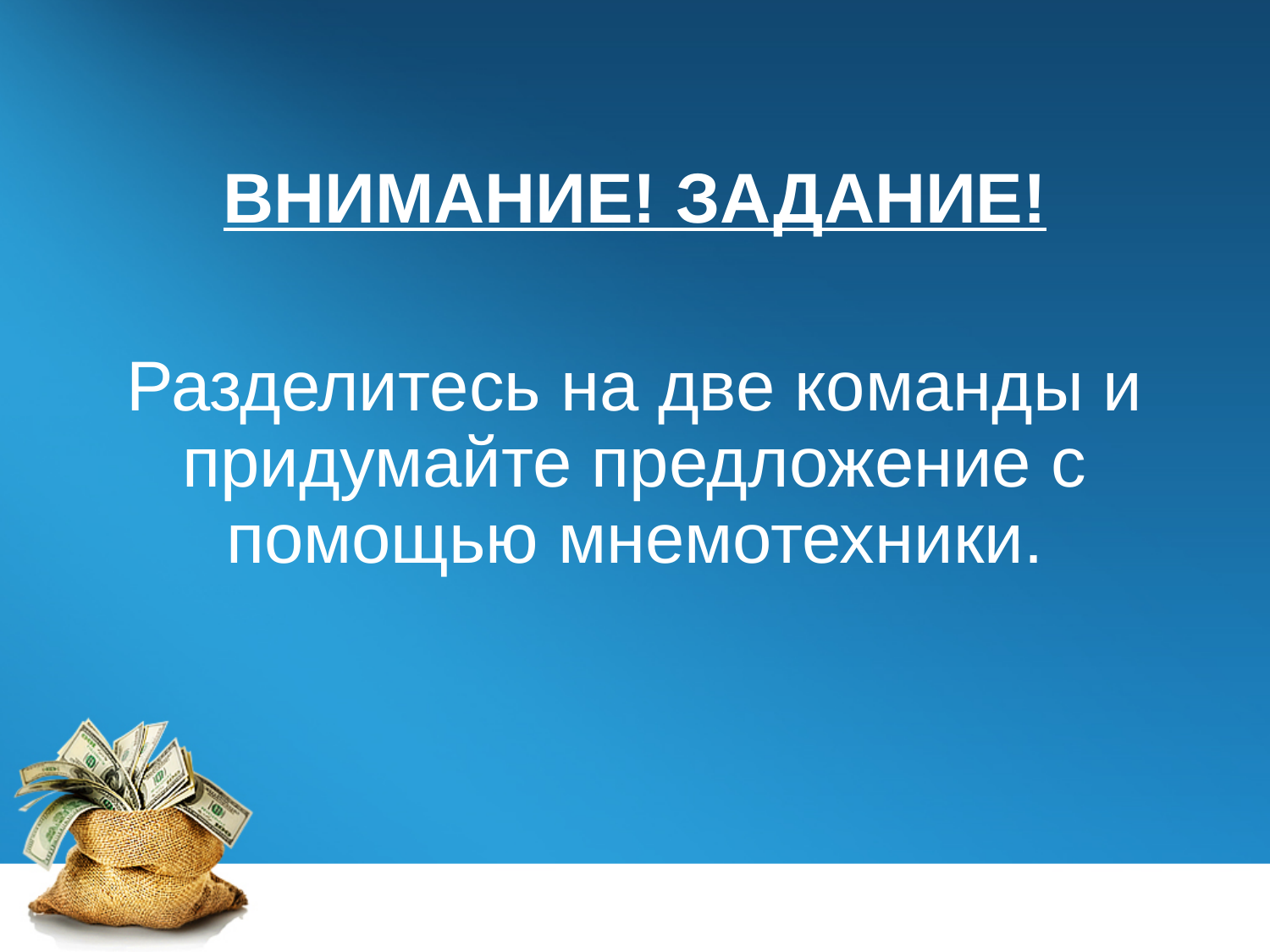

# ВНИМАНИЕ! ЗАДАНИЕ!

Разделитесь на две команды и придумайте предложение с помощью мнемотехники.